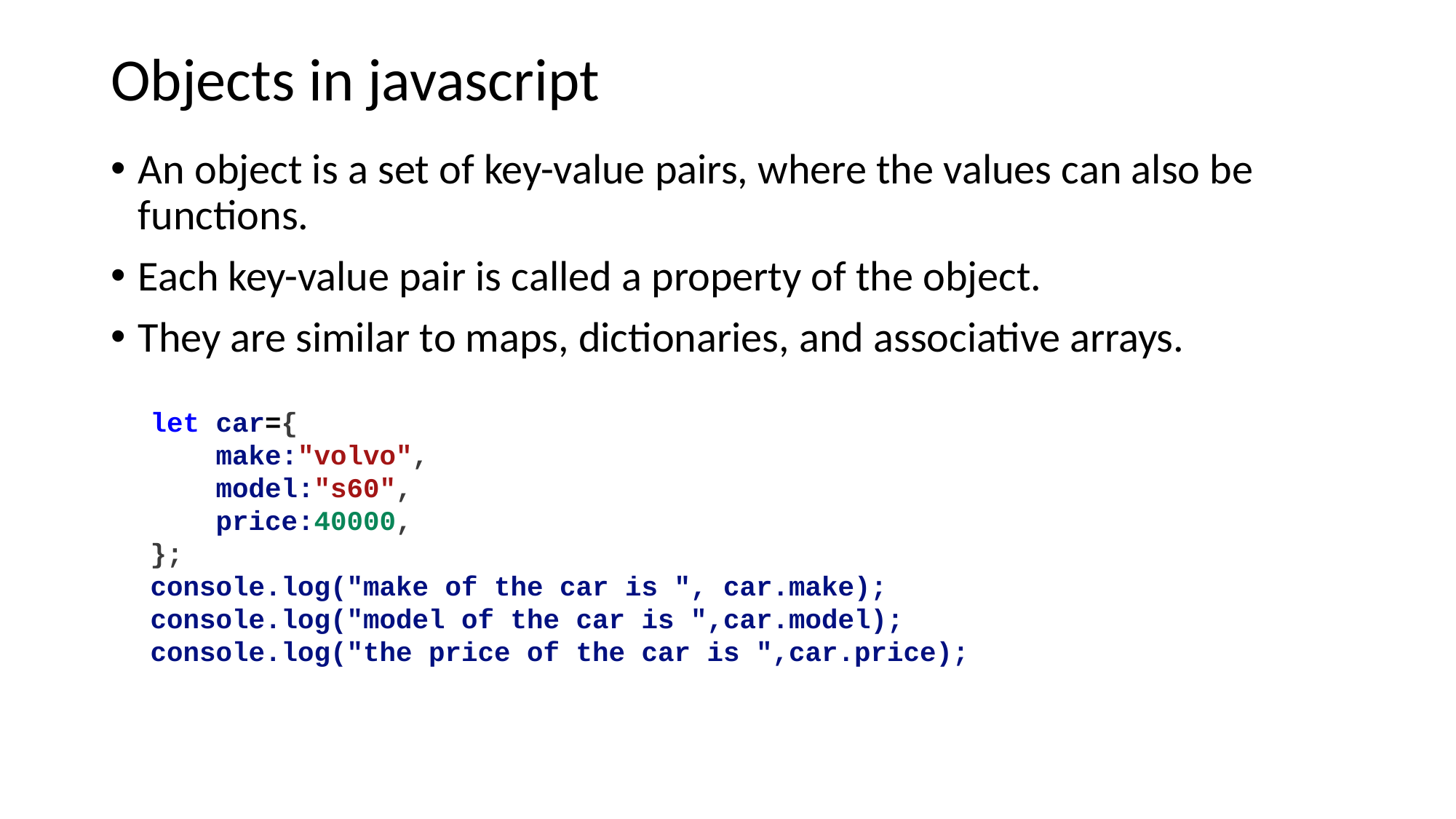

# Objects in javascript
An object is a set of key-value pairs, where the values can also be functions.
Each key-value pair is called a property of the object.
They are similar to maps, dictionaries, and associative arrays.
let car={
    make:"volvo",
    model:"s60",
    price:40000,
};
console.log("make of the car is ", car.make);
console.log("model of the car is ",car.model);
console.log("the price of the car is ",car.price);